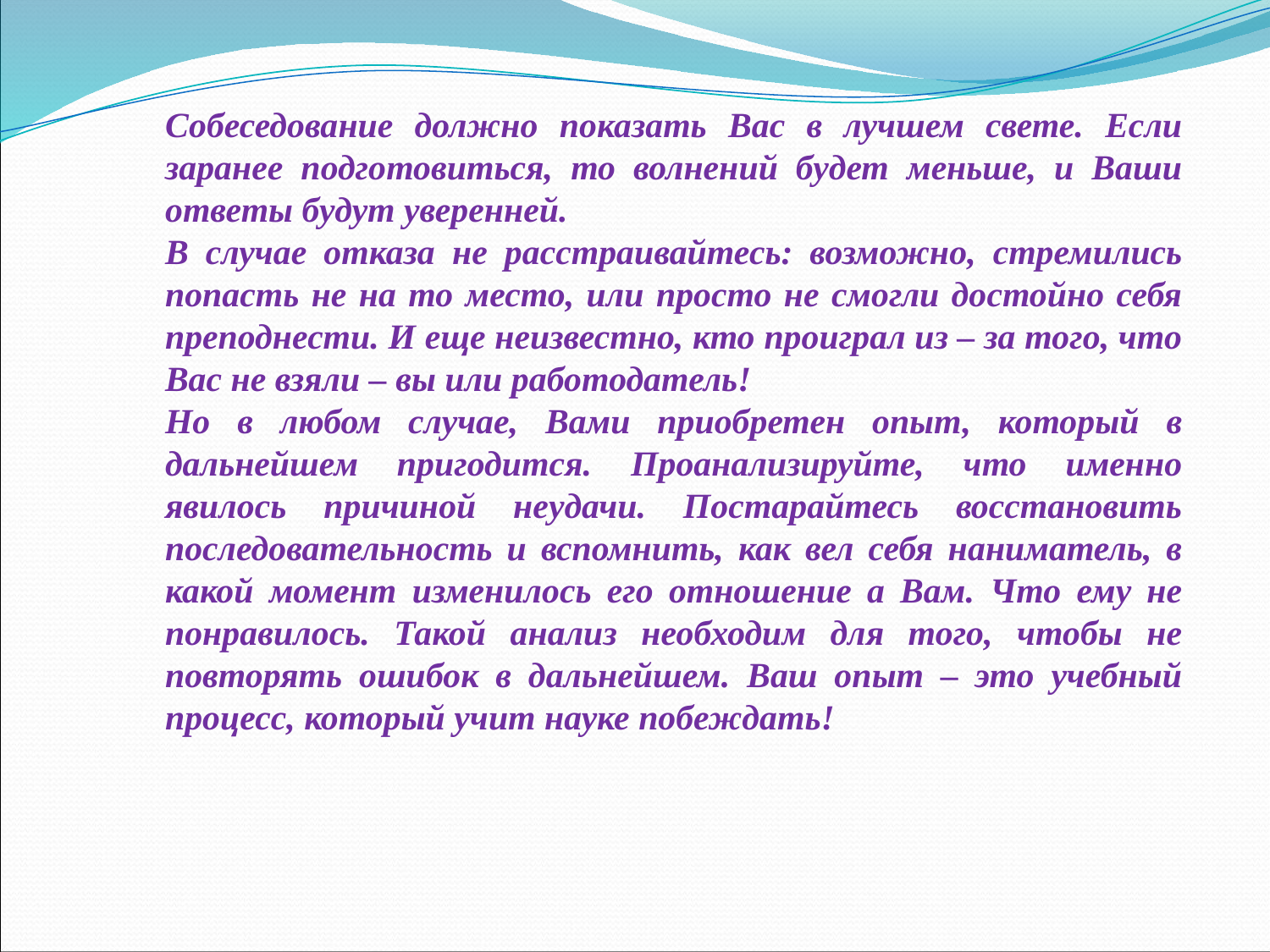

Собеседование должно показать Вас в лучшем свете. Если заранее подготовиться, то волнений будет меньше, и Ваши ответы будут уверенней.
	В случае отказа не расстраивайтесь: возможно, стремились попасть не на то место, или просто не смогли достойно себя преподнести. И еще неизвестно, кто проиграл из – за того, что Вас не взяли – вы или работодатель!
	Но в любом случае, Вами приобретен опыт, который в дальнейшем пригодится. Проанализируйте, что именно явилось причиной неудачи. Постарайтесь восстановить последовательность и вспомнить, как вел себя наниматель, в какой момент изменилось его отношение а Вам. Что ему не понравилось. Такой анализ необходим для того, чтобы не повторять ошибок в дальнейшем. Ваш опыт – это учебный процесс, который учит науке побеждать!